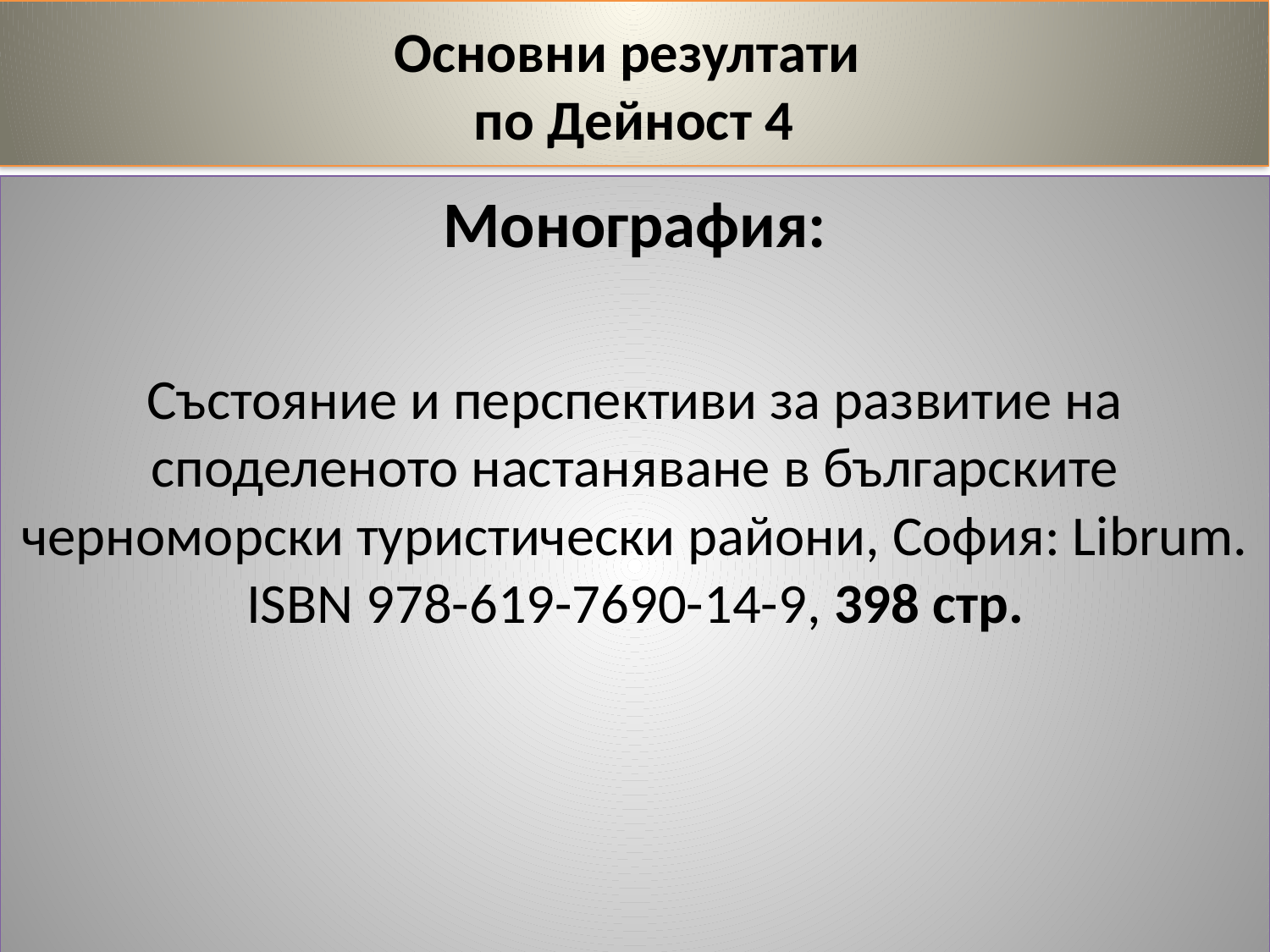

# Основни резултати по Дейност 4
Монография:

Състояние и перспективи за развитие на споделеното настаняване в българските черноморски туристически райони, София: Librum. ISBN 978-619-7690-14-9, 398 стр.